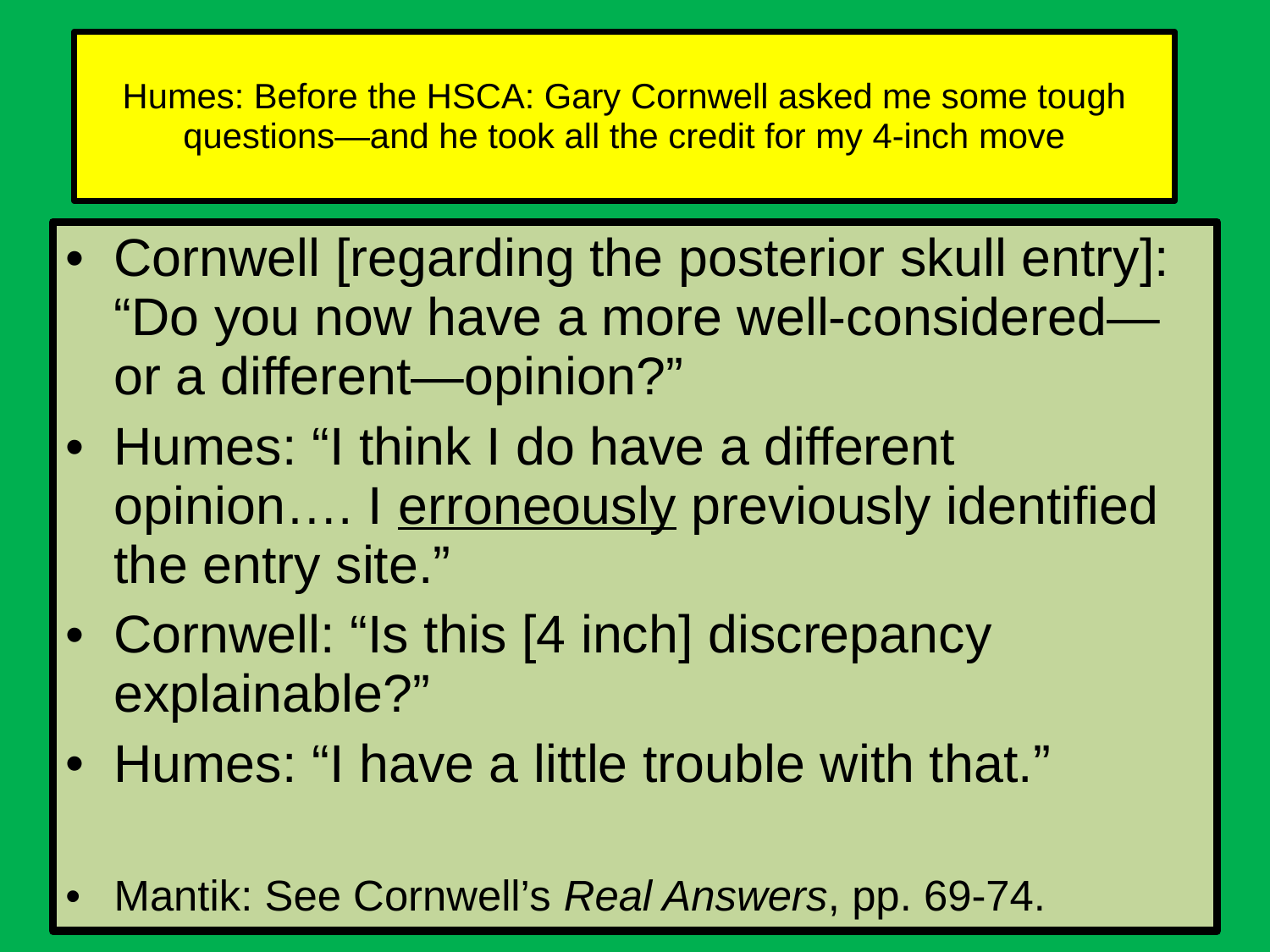

# Humes: Before the HSCA: Gary Cornwell asked me some tough questions—and he took all the credit for my 4-inch move
Cornwell [regarding the posterior skull entry]: “Do you now have a more well-considered—or a different—opinion?”
Humes: “I think I do have a different opinion…. I erroneously previously identified the entry site.”
Cornwell: “Is this [4 inch] discrepancy explainable?”
Humes: “I have a little trouble with that.”

Mantik: See Cornwell’s Real Answers, pp. 69-74.